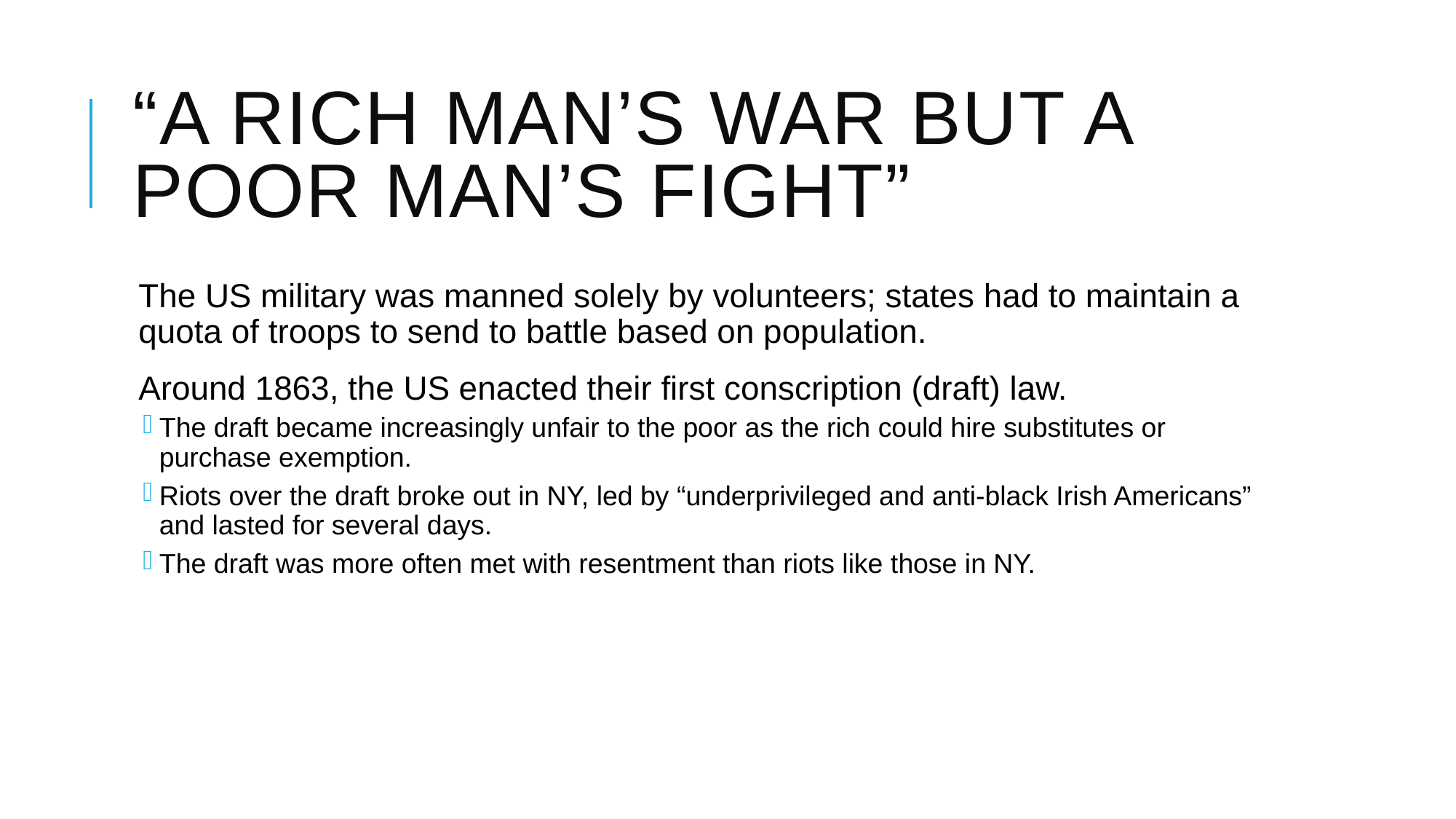

# “A Rich Man’s War But A Poor Man’s Fight”
The US military was manned solely by volunteers; states had to maintain a quota of troops to send to battle based on population.
Around 1863, the US enacted their first conscription (draft) law.
The draft became increasingly unfair to the poor as the rich could hire substitutes or purchase exemption.
Riots over the draft broke out in NY, led by “underprivileged and anti-black Irish Americans” and lasted for several days.
The draft was more often met with resentment than riots like those in NY.